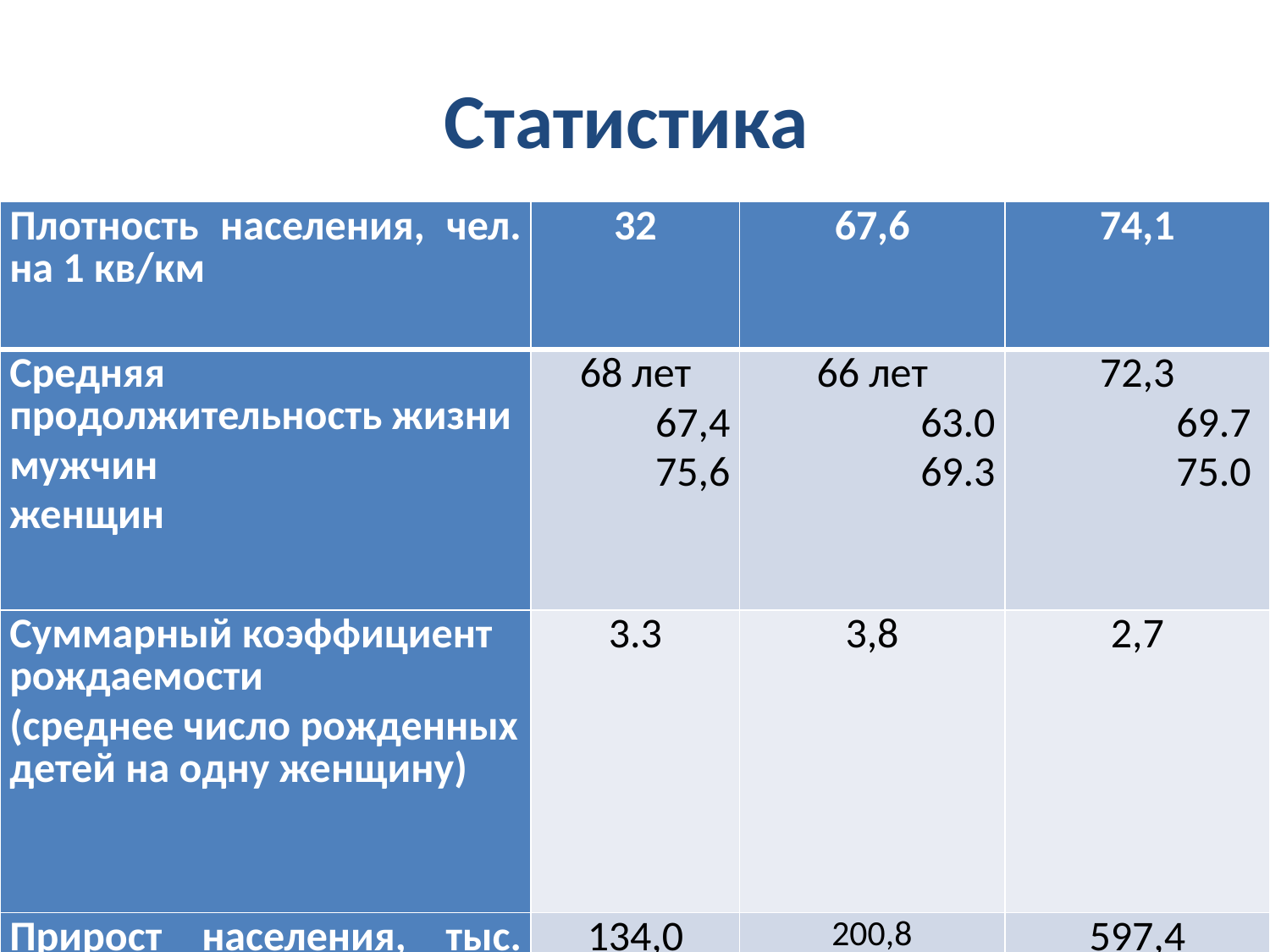

Статистика
| Плотность населения, чел. на 1 кв/км | 32 | 67,6 | 74,1 |
| --- | --- | --- | --- |
| Средняя продолжительность жизни мужчин женщин | 68 лет 67,4 75,6 | 66 лет 63.0 69.3 | 72,3 69.7 75.0 |
| Суммарный коэффициент рождаемости (среднее число рожденных детей на одну женщину) | 3.3 | 3,8 | 2,7 |
| Прирост населения, тыс. чел | 134,0 102,1% | 200,8 101,3 % | 597,4 101.8 % |